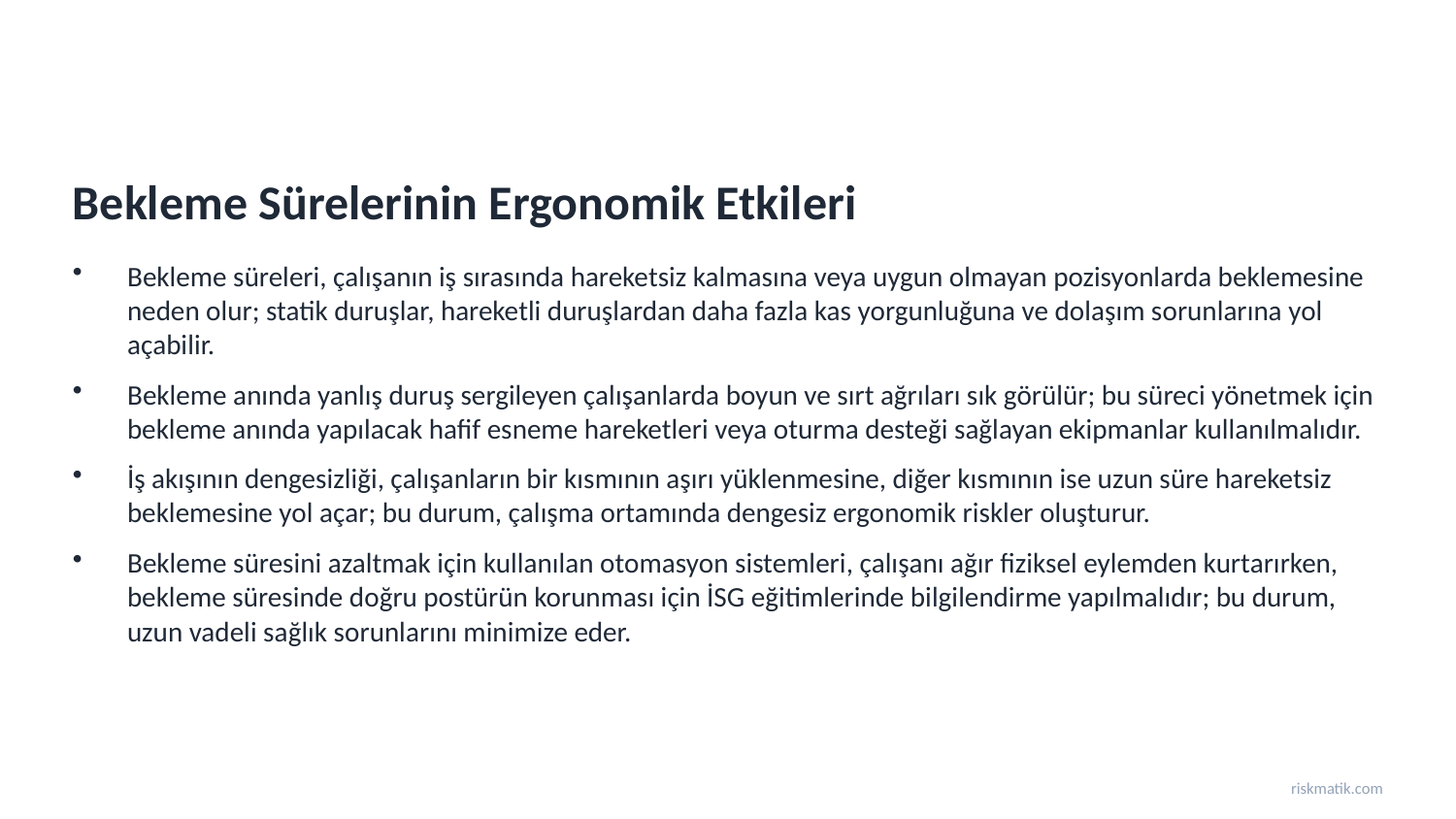

Bekleme Sürelerinin Ergonomik Etkileri
Bekleme süreleri, çalışanın iş sırasında hareketsiz kalmasına veya uygun olmayan pozisyonlarda beklemesine neden olur; statik duruşlar, hareketli duruşlardan daha fazla kas yorgunluğuna ve dolaşım sorunlarına yol açabilir.
Bekleme anında yanlış duruş sergileyen çalışanlarda boyun ve sırt ağrıları sık görülür; bu süreci yönetmek için bekleme anında yapılacak hafif esneme hareketleri veya oturma desteği sağlayan ekipmanlar kullanılmalıdır.
İş akışının dengesizliği, çalışanların bir kısmının aşırı yüklenmesine, diğer kısmının ise uzun süre hareketsiz beklemesine yol açar; bu durum, çalışma ortamında dengesiz ergonomik riskler oluşturur.
Bekleme süresini azaltmak için kullanılan otomasyon sistemleri, çalışanı ağır fiziksel eylemden kurtarırken, bekleme süresinde doğru postürün korunması için İSG eğitimlerinde bilgilendirme yapılmalıdır; bu durum, uzun vadeli sağlık sorunlarını minimize eder.
riskmatik.com